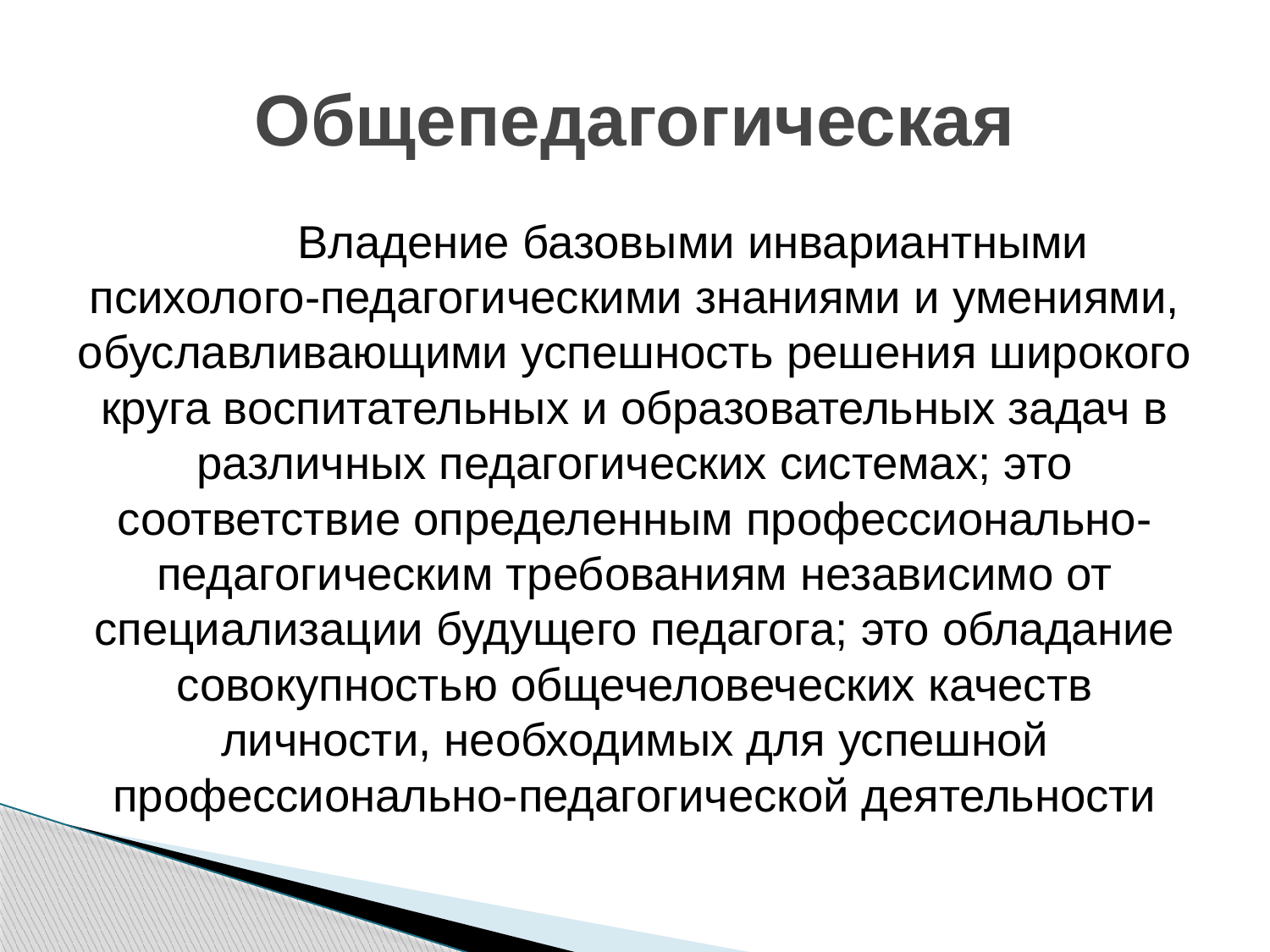

# Общепедагогическая
         Владение базовыми инвариантными психолого-педагогическими знаниями и умениями, обуславливающими успешность решения широкого круга воспитательных и образовательных задач в различных педагогических системах; это соответствие определенным профессионально-педагогическим требованиям независимо от специализации будущего педагога; это обладание совокупностью общечеловеческих качеств личности, необходимых для успешной профессионально-педагогической деятельности